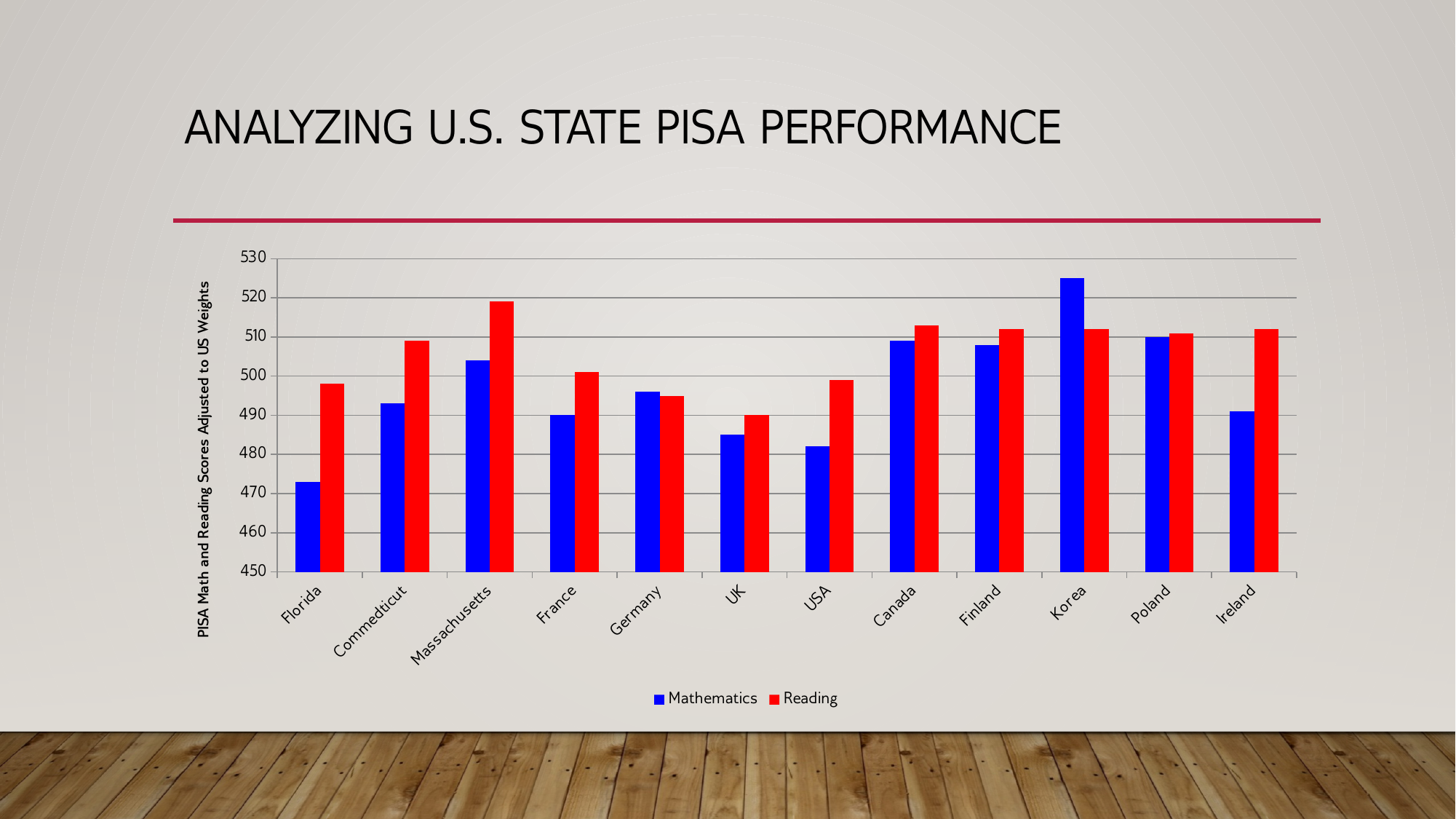

# Analyzing U.S. State PISA Performance

### Chart

| Category | Mathematics | Reading |
|---|---|---|
| Florida | 473.0 | 498.0 |
| Commedticut | 493.0 | 509.0 |
| Massachusetts | 504.0 | 519.0 |
| France | 490.0 | 501.0 |
| Germany | 496.0 | 495.0 |
| UK | 485.0 | 490.0 |
| USA | 482.0 | 499.0 |
| Canada | 509.0 | 513.0 |
| Finland | 508.0 | 512.0 |
| Korea | 525.0 | 512.0 |
| Poland | 510.0 | 511.0 |
| Ireland | 491.0 | 512.0 |